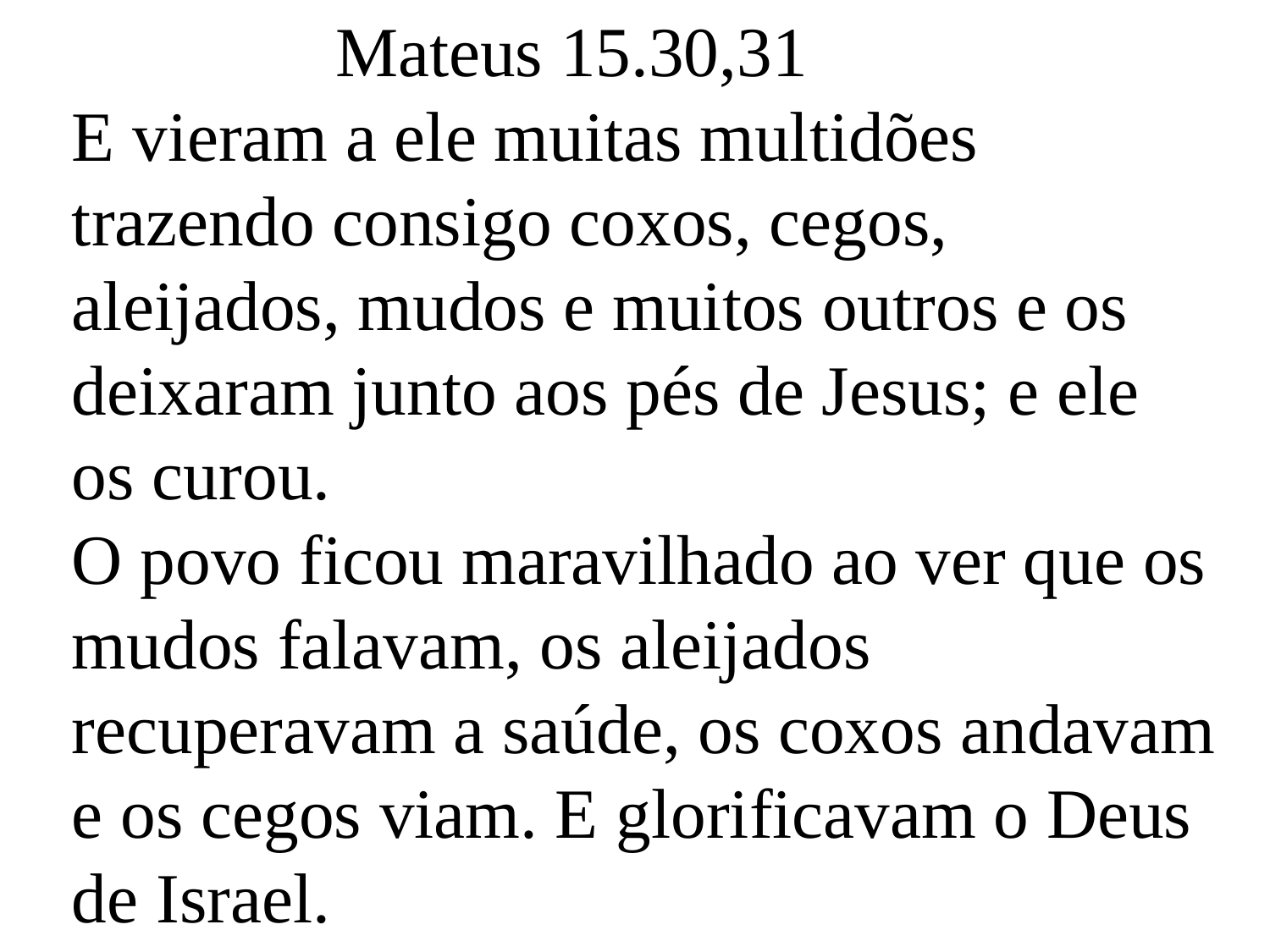

Mateus 15.30,31
E vieram a ele muitas multidões trazendo consigo coxos, cegos, aleijados, mudos e muitos outros e os deixaram junto aos pés de Jesus; e ele os curou.
O povo ficou maravilhado ao ver que os mudos falavam, os aleijados recuperavam a saúde, os coxos andavam e os cegos viam. E glorificavam o Deus de Israel.